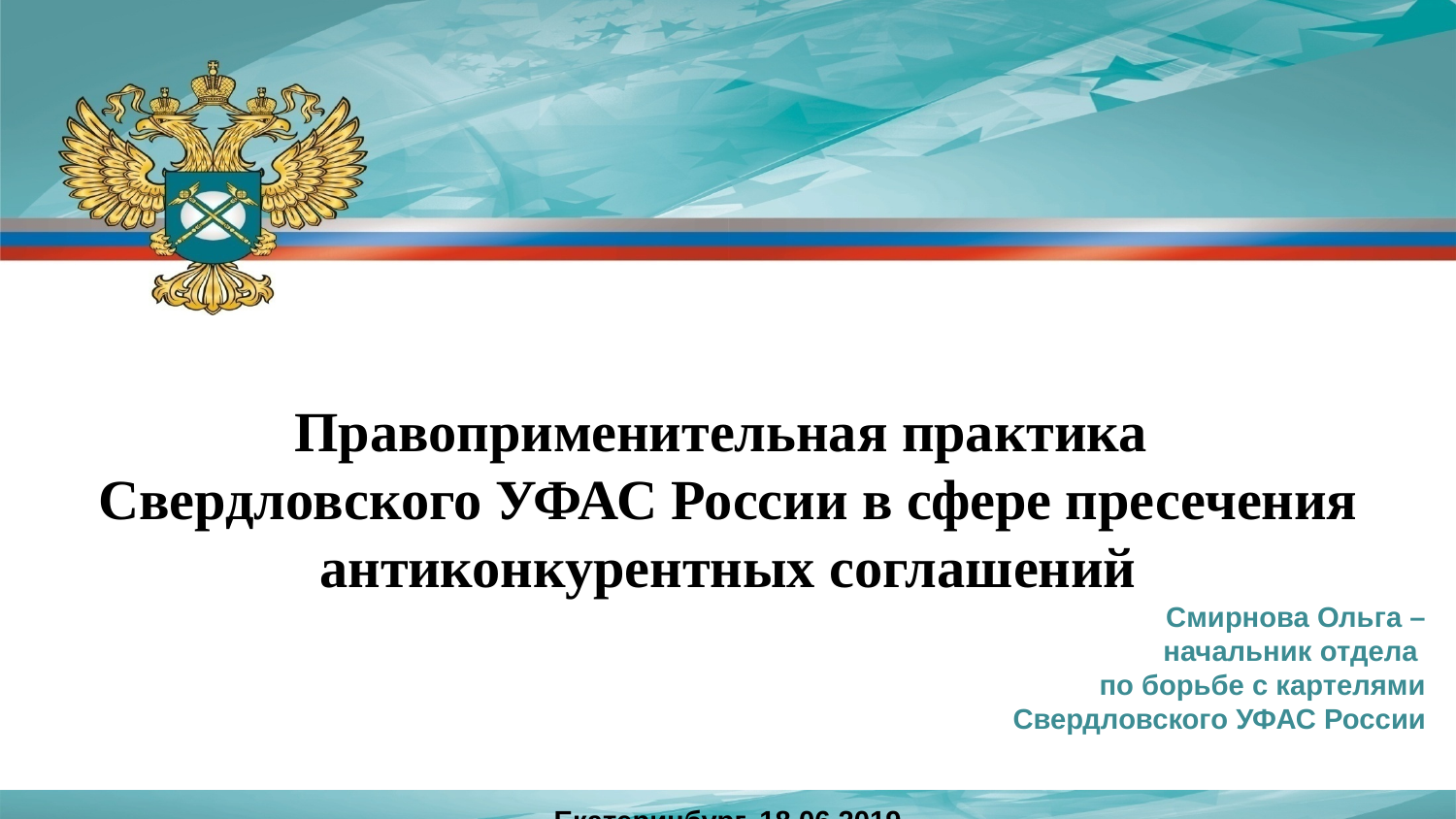

Правоприменительная практика
Свердловского УФАС России в сфере пресечения антиконкурентных соглашений
Смирнова Ольга –
начальник отдела
по борьбе с картелями
Свердловского УФАС России

Екатеринбург, 18.06.2019